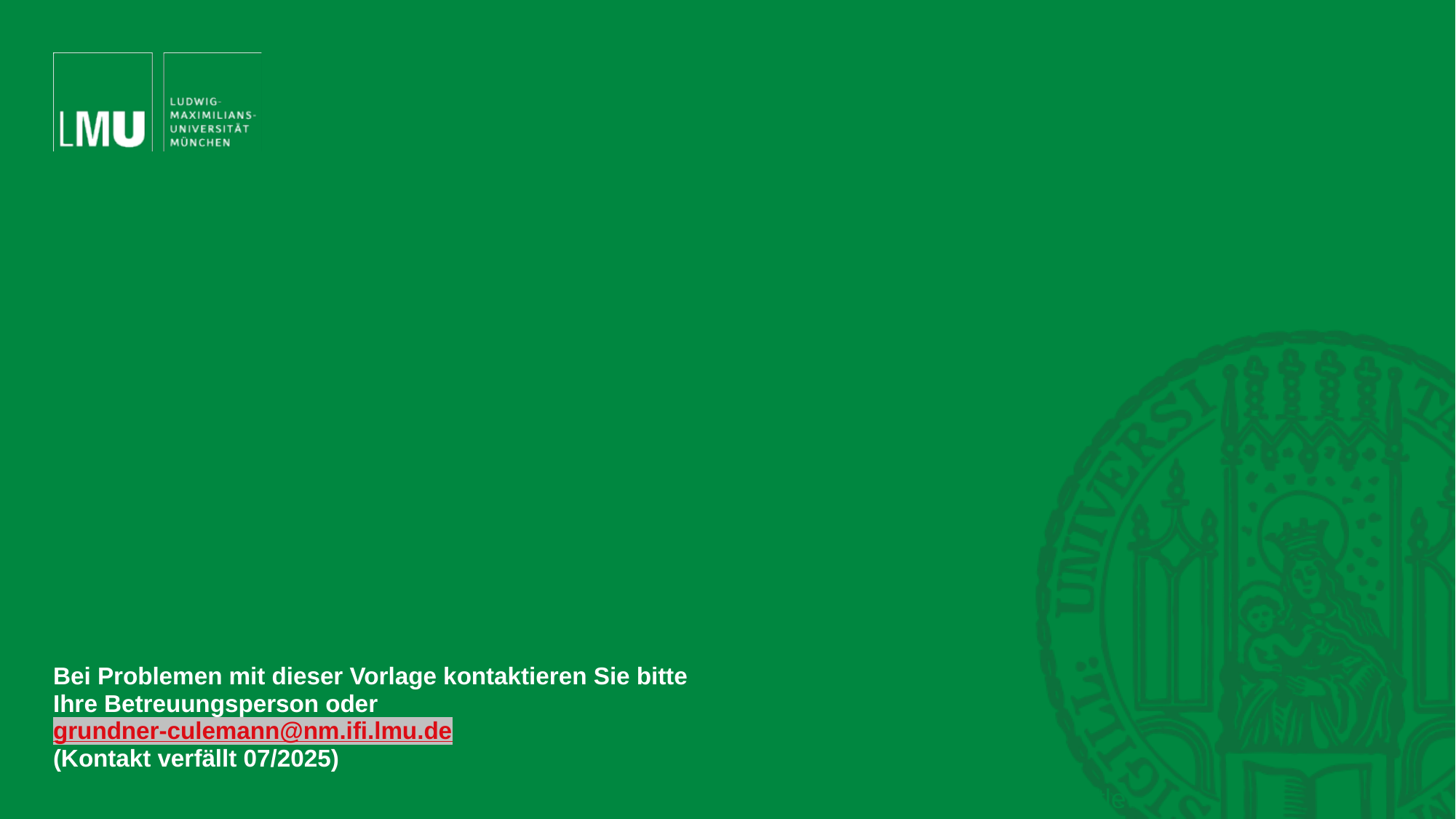

Bei Problemen mit dieser Vorlage kontaktieren Sie bitte Ihre Betreuungsperson oder
grundner-culemann@nm.ifi.lmu.de
(Kontakt verfällt 07/2025)
Adjust footer: Surname, presentation (short) title
5